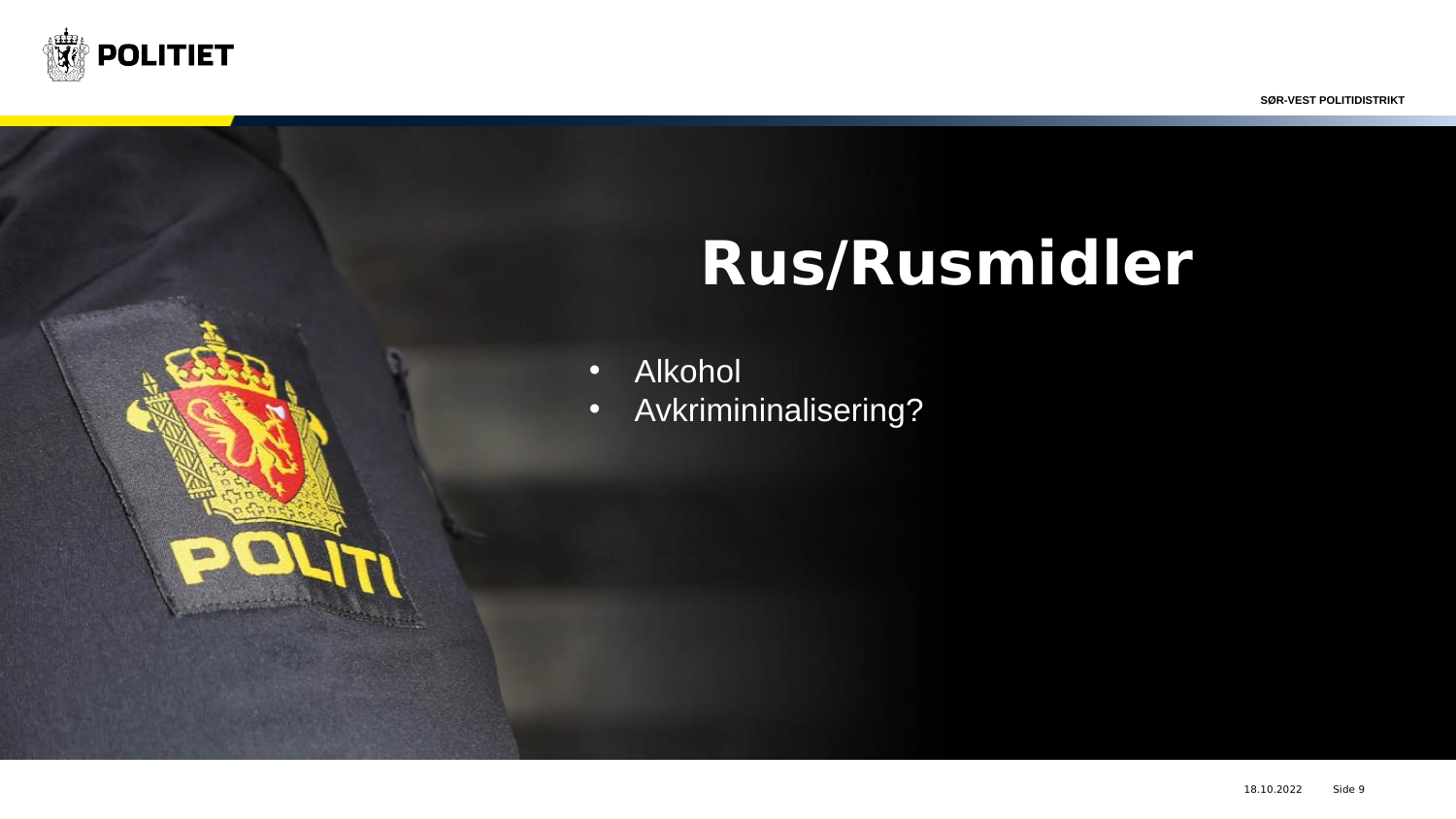

# Rus/Rusmidler

Alkohol
Avkrimininalisering?

18.10.2022
Side 9